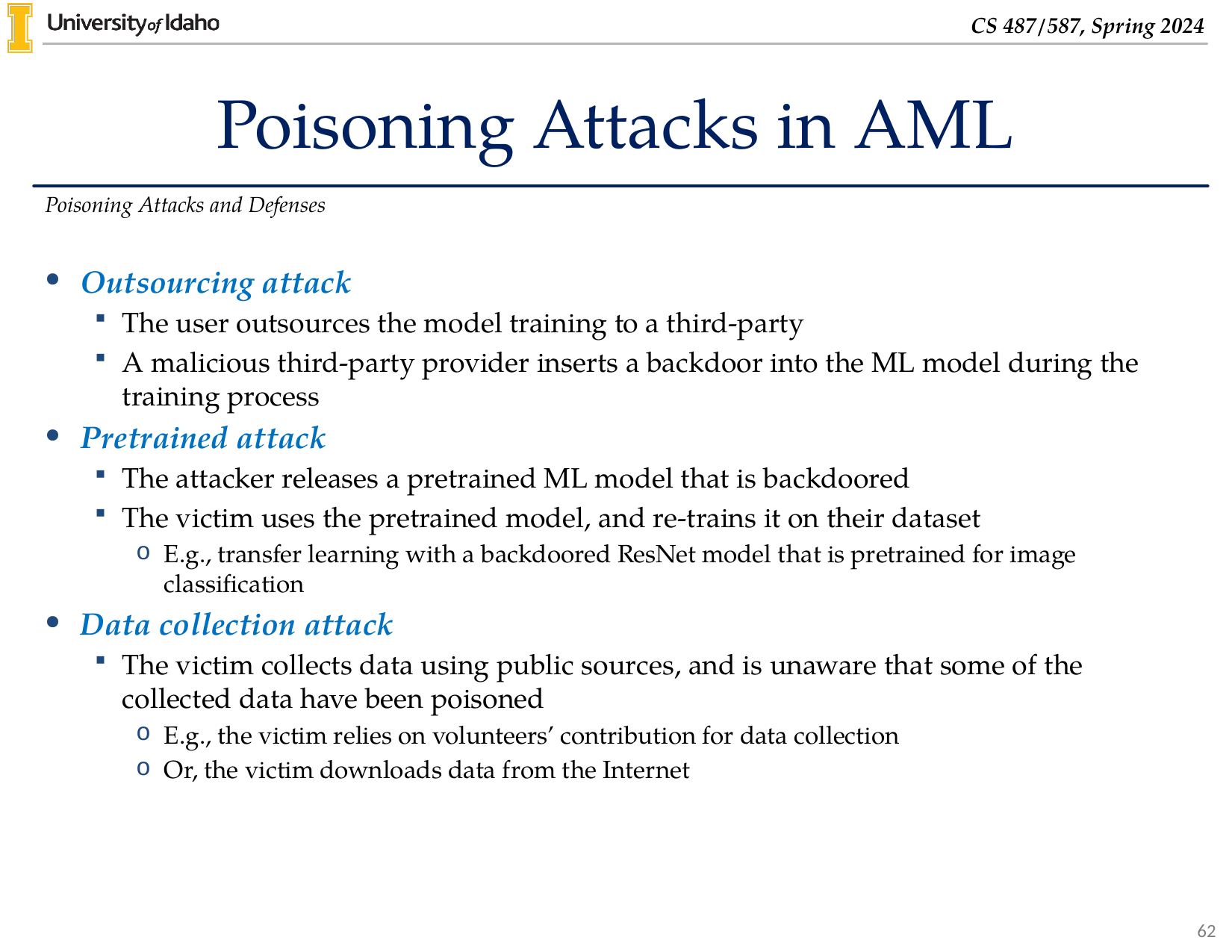

# Poisoning Attacks in AML
Poisoning Attacks and Defenses

Outsourcing attack
The user outsources the model training to a third-party
A malicious third-party provider inserts a backdoor into the ML model during the training process
Pretrained attack
The attacker releases a pretrained ML model that is backdoored
The victim uses the pretrained model, and re-trains it on their dataset
E.g., transfer learning with a backdoored ResNet model that is pretrained for image classification
Data collection attack
The victim collects data using public sources, and is unaware that some of the collected data have been poisoned
E.g., the victim relies on volunteers’ contribution for data collection
Or, the victim downloads data from the Internet